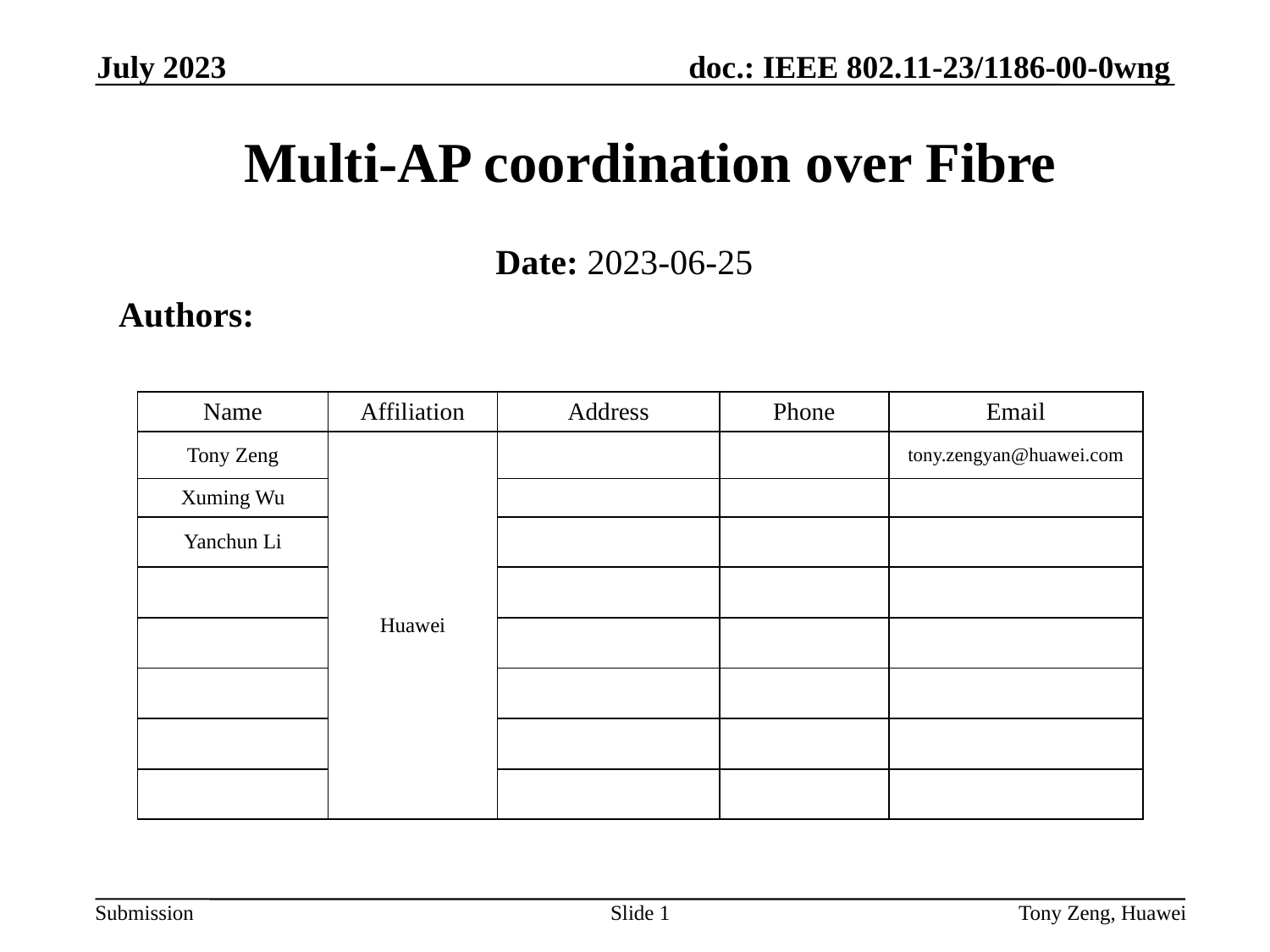

July 2023
# Multi-AP coordination over Fibre
Date: 2023-06-25
Authors:
| Name | Affiliation | Address | Phone | Email |
| --- | --- | --- | --- | --- |
| Tony Zeng | Huawei |  |  | tony.zengyan@huawei.com |
| Xuming Wu |  |  |  |  |
| Yanchun Li |  |  |  |  |
|  |  |  |  |  |
|  |  |  |  |  |
|  |  |  |  |  |
|  |  |  |  |  |
|  |  |  |  |  |
Slide 1
Tony Zeng, Huawei